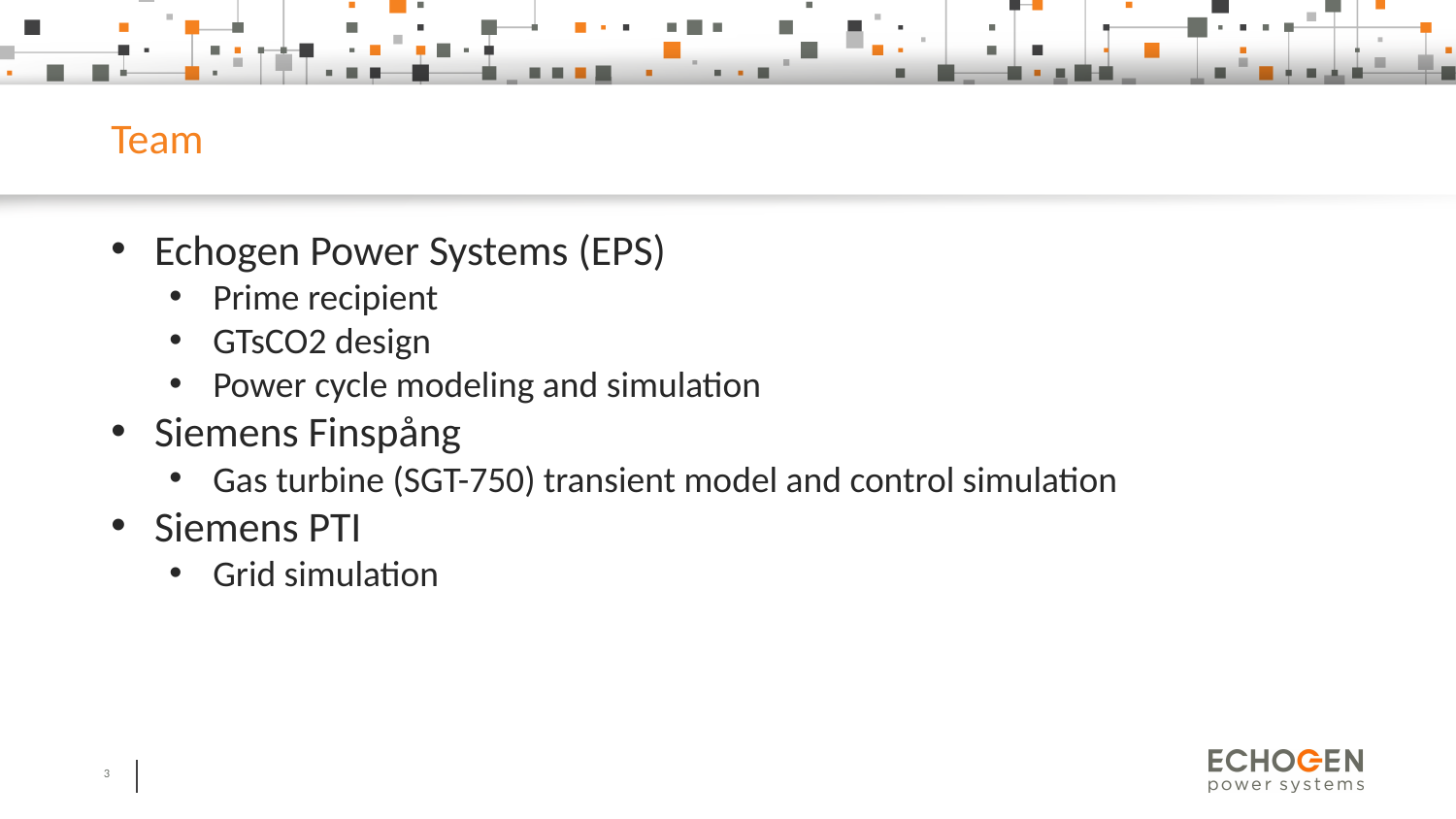

# Team
Echogen Power Systems (EPS)
Prime recipient
GTsCO2 design
Power cycle modeling and simulation
Siemens Finspång
Gas turbine (SGT-750) transient model and control simulation
Siemens PTI
Grid simulation